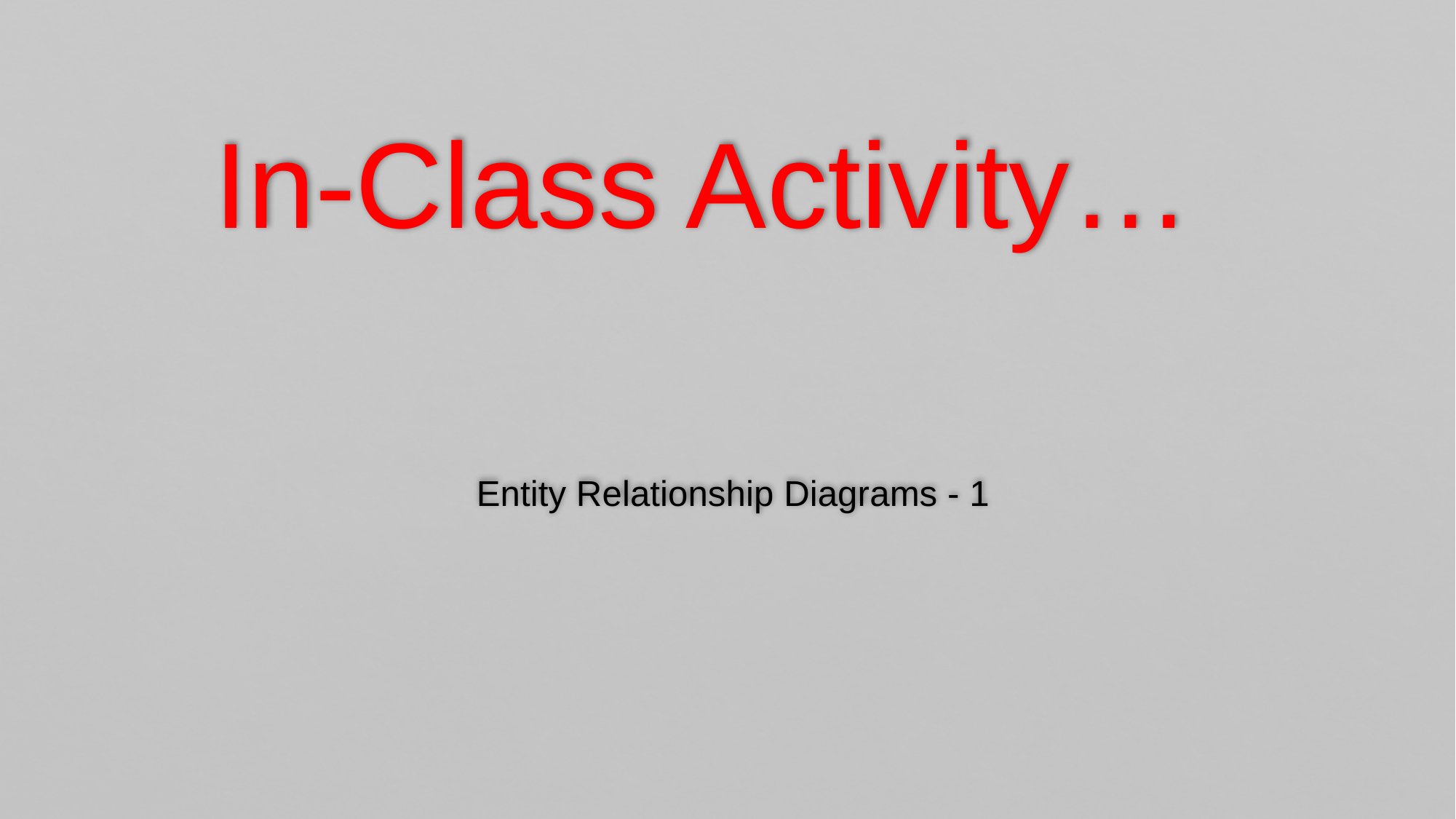

In-Class Activity…
# Entity Relationship Diagrams - 1